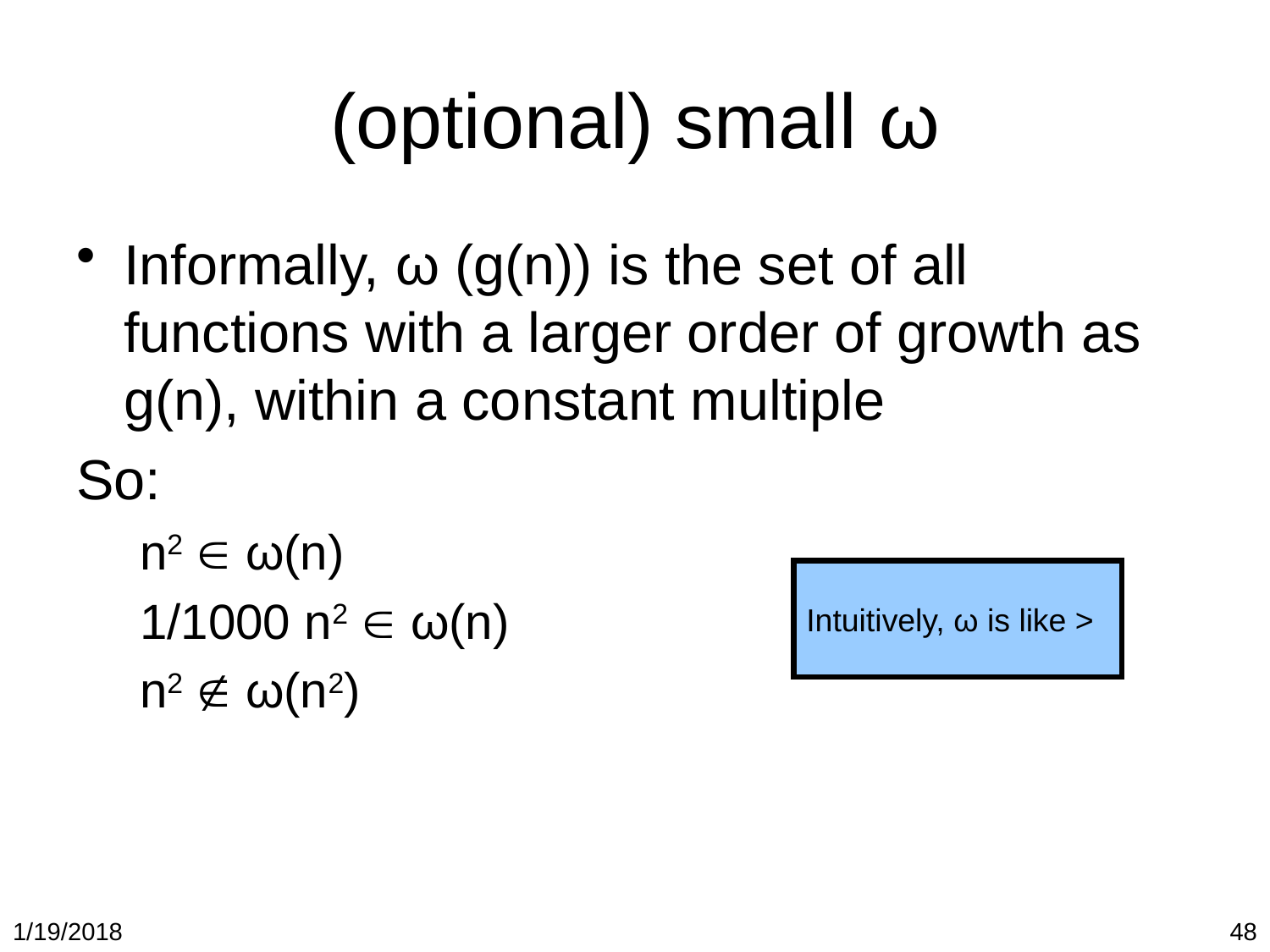

# (optional) small ω
Informally, ω (g(n)) is the set of all functions with a larger order of growth as g(n), within a constant multiple
So:
n2 ∈ ω(n)
1/1000 n2 ∈ ω(n)
n2 ∉ ω(n2)
Intuitively, ω is like >
1/19/2018
48